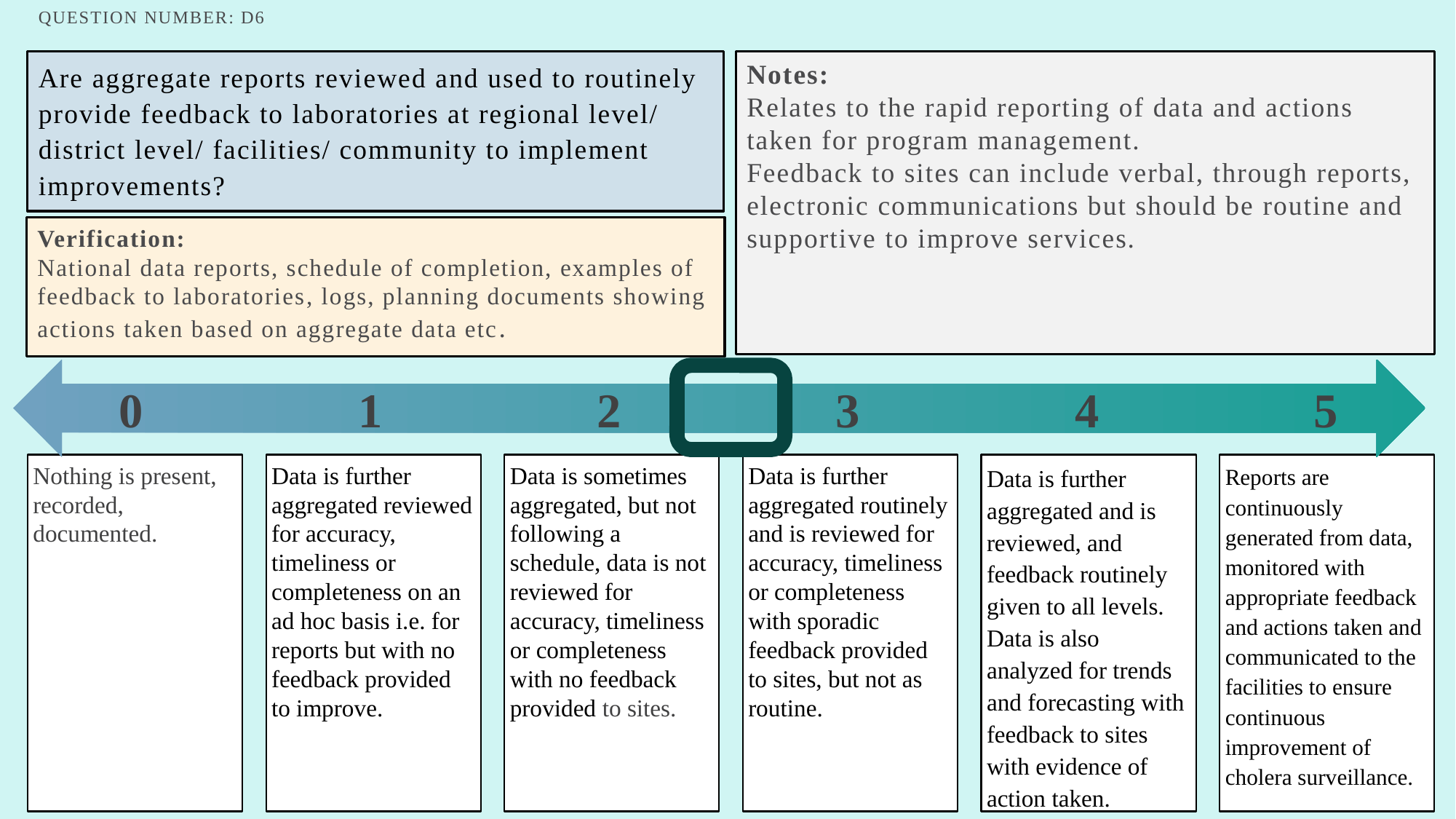

# Question number: D6
Are aggregate reports reviewed and used to routinely provide feedback to laboratories at regional level/ district level/ facilities/ community to implement improvements?
Notes:
Relates to the rapid reporting of data and actions taken for program management.
Feedback to sites can include verbal, through reports, electronic communications but should be routine and supportive to improve services.
Verification:
National data reports, schedule of completion, examples of feedback to laboratories, logs, planning documents showing actions taken based on aggregate data etc.

0
1
2
3
4
5

Nothing is present, recorded, documented.
Data is further aggregated reviewed for accuracy, timeliness or completeness on an ad hoc basis i.e. for reports but with no feedback provided to improve.
Data is sometimes aggregated, but not following a schedule, data is not reviewed for accuracy, timeliness or completeness with no feedback provided to sites.
Data is further aggregated routinely and is reviewed for accuracy, timeliness or completeness with sporadic feedback provided to sites, but not as routine.
Data is further aggregated and is reviewed, and feedback routinely given to all levels. Data is also analyzed for trends and forecasting with feedback to sites with evidence of action taken.
Reports are continuously generated from data, monitored with appropriate feedback and actions taken and communicated to the facilities to ensure continuous improvement of cholera surveillance.